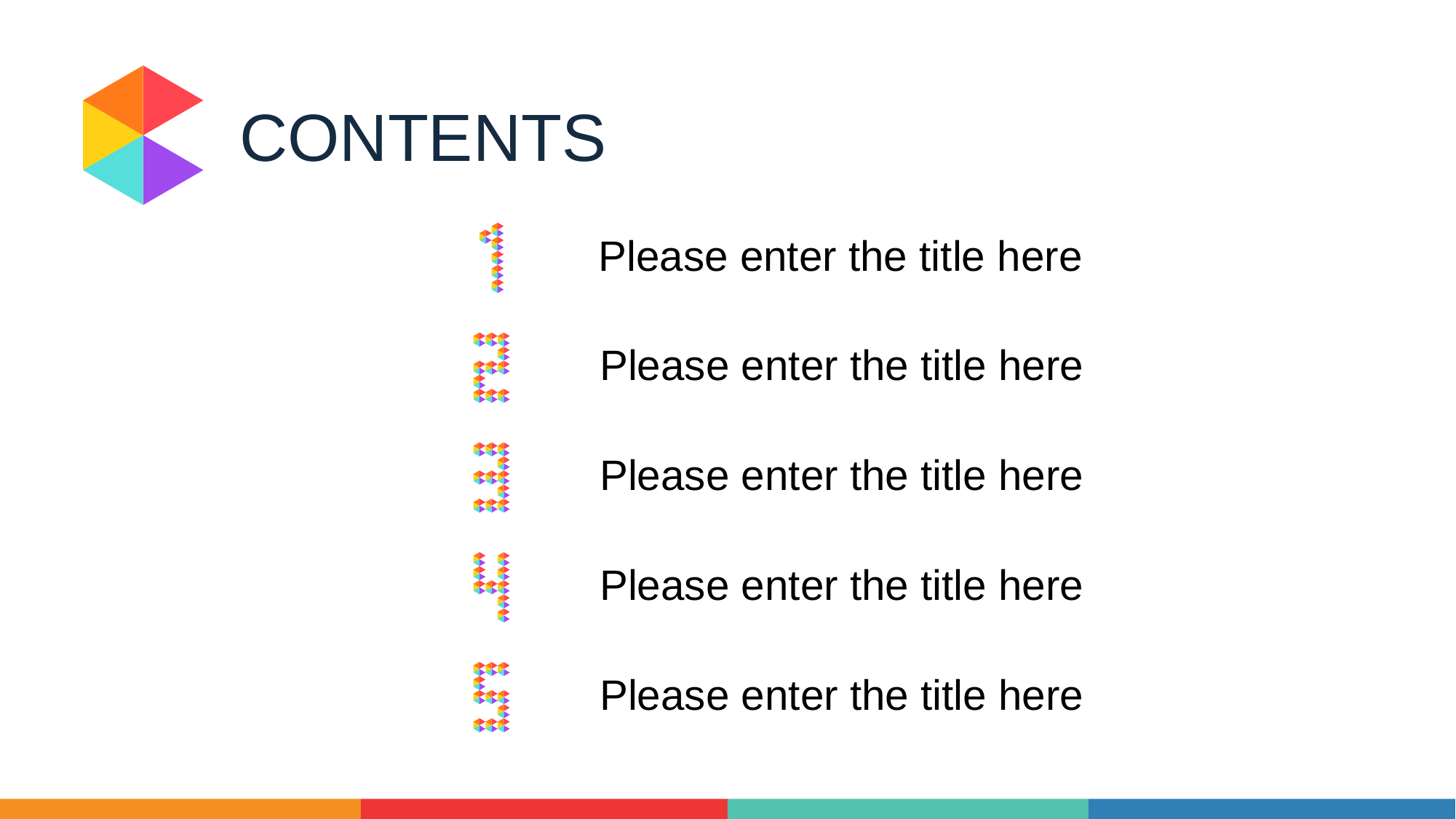

CONTENTS

Please enter the title here

Please enter the title here

Please enter the title here

Please enter the title here

Please enter the title here